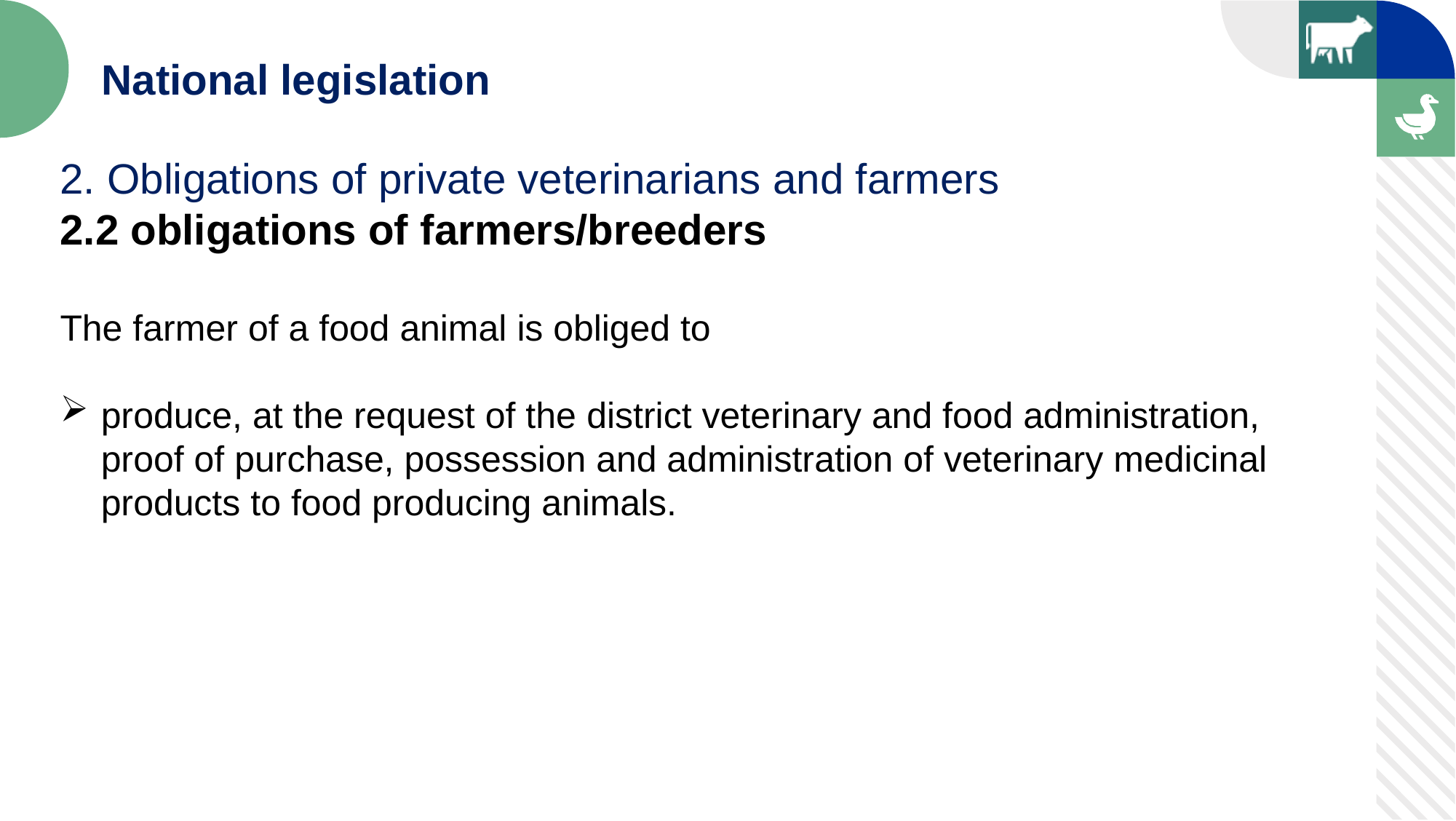

National legislation
2. Obligations of private veterinarians and farmers
2.2 obligations of farmers/breeders

The farmer of a food animal is obliged to

produce, at the request of the district veterinary and food administration, proof of purchase, possession and administration of veterinary medicinal products to food producing animals.